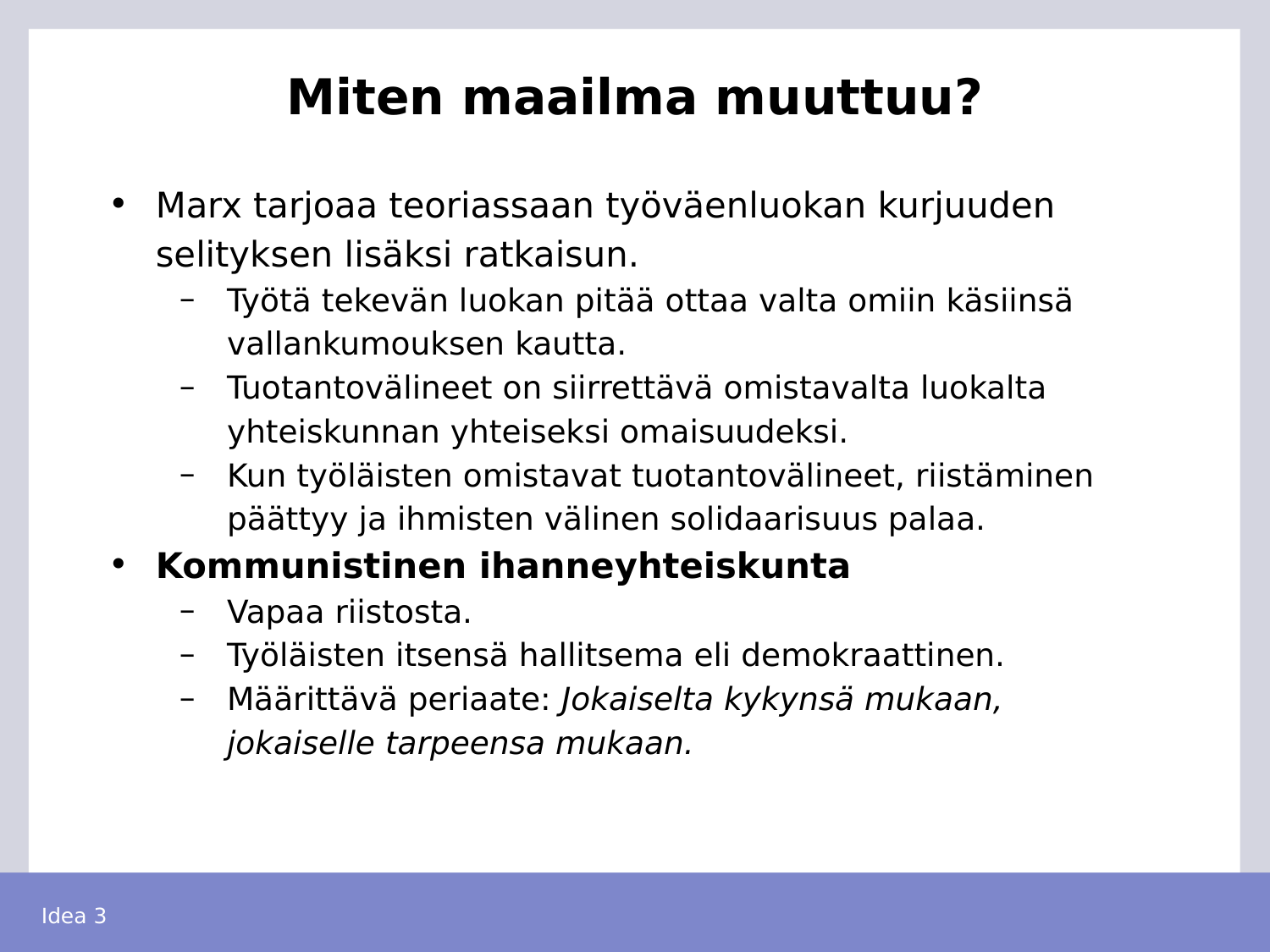

# Miten maailma muuttuu?
Marx tarjoaa teoriassaan työväenluokan kurjuuden selityksen lisäksi ratkaisun.
Työtä tekevän luokan pitää ottaa valta omiin käsiinsä vallankumouksen kautta.
Tuotantovälineet on siirrettävä omistavalta luokalta yhteiskunnan yhteiseksi omaisuudeksi.
Kun työläisten omistavat tuotantovälineet, riistäminen päättyy ja ihmisten välinen solidaarisuus palaa.
Kommunistinen ihanneyhteiskunta
Vapaa riistosta.
Työläisten itsensä hallitsema eli demokraattinen.
Määrittävä periaate: Jokaiselta kykynsä mukaan, jokaiselle tarpeensa mukaan.